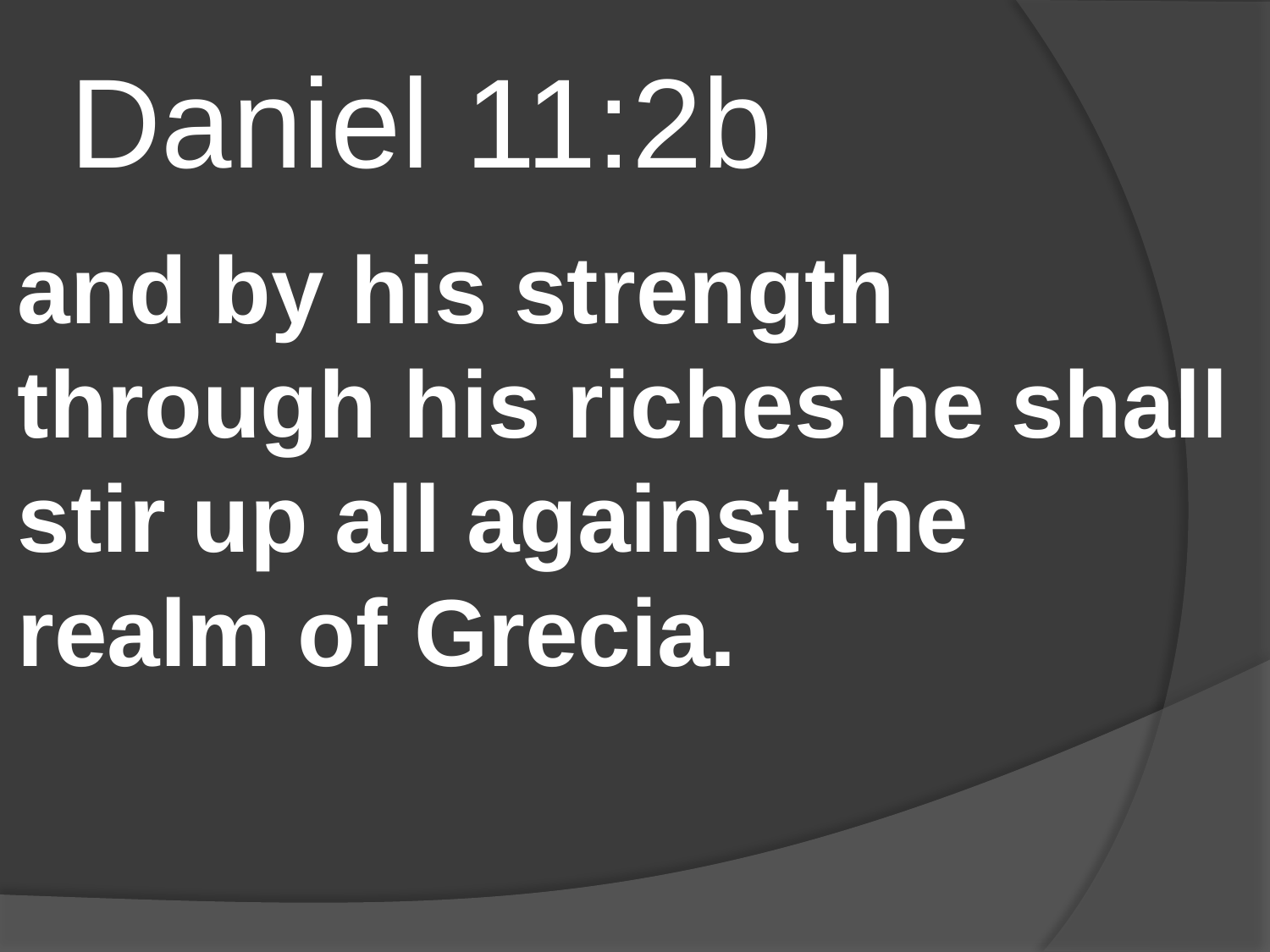

# Daniel 11:2b
and by his strength through his riches he shall stir up all against the realm of Grecia.